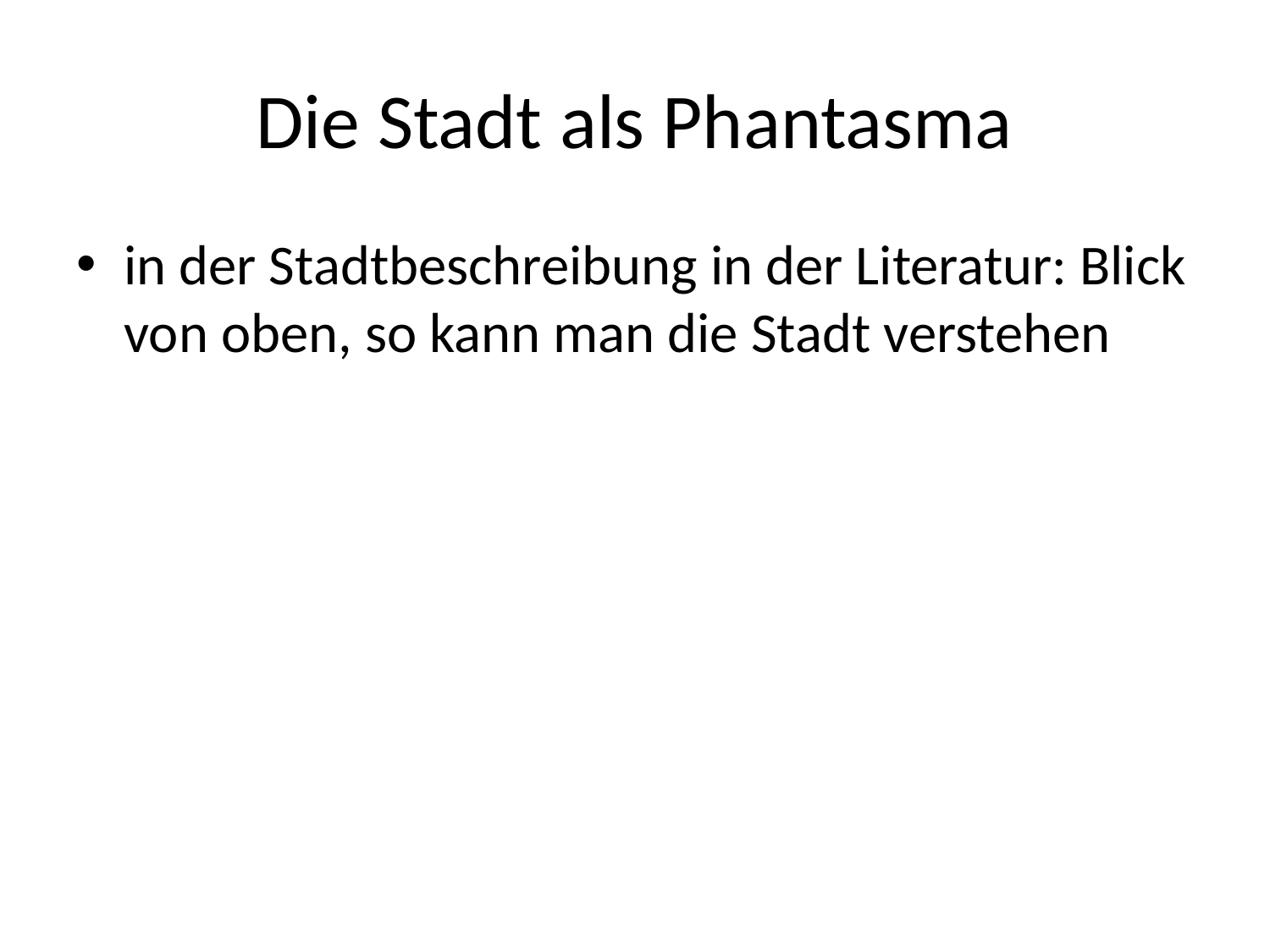

# Die Stadt als Phantasma
in der Stadtbeschreibung in der Literatur: Blick von oben, so kann man die Stadt verstehen